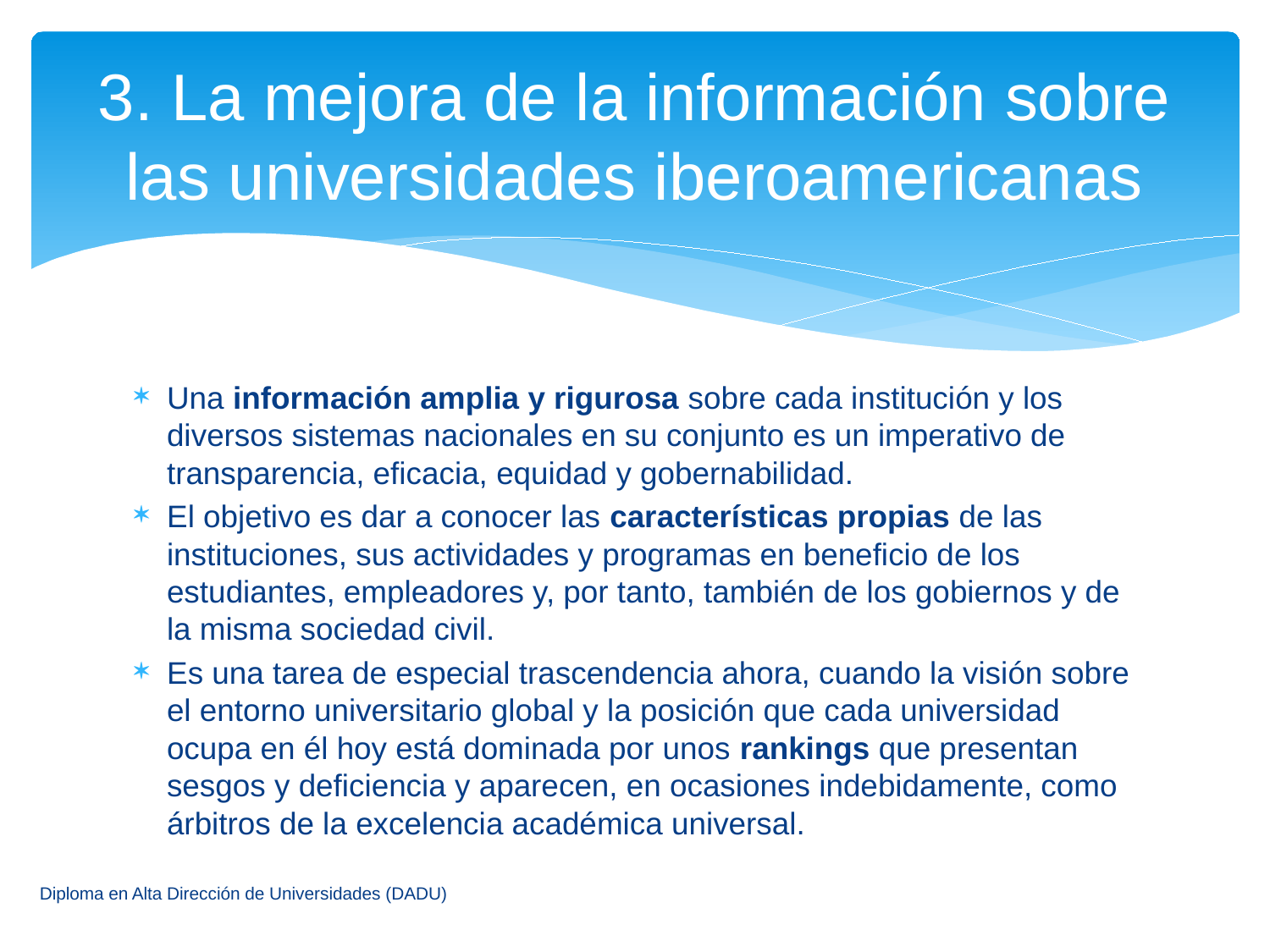

# 3. La mejora de la información sobre las universidades iberoamericanas
Una información amplia y rigurosa sobre cada institución y los diversos sistemas nacionales en su conjunto es un imperativo de transparencia, eficacia, equidad y gobernabilidad.
El objetivo es dar a conocer las características propias de las instituciones, sus actividades y programas en beneficio de los estudiantes, empleadores y, por tanto, también de los gobiernos y de la misma sociedad civil.
Es una tarea de especial trascendencia ahora, cuando la visión sobre el entorno universitario global y la posición que cada universidad ocupa en él hoy está dominada por unos rankings que presentan sesgos y deficiencia y aparecen, en ocasiones indebidamente, como árbitros de la excelencia académica universal.

Diploma en Alta Dirección de Universidades (DADU)